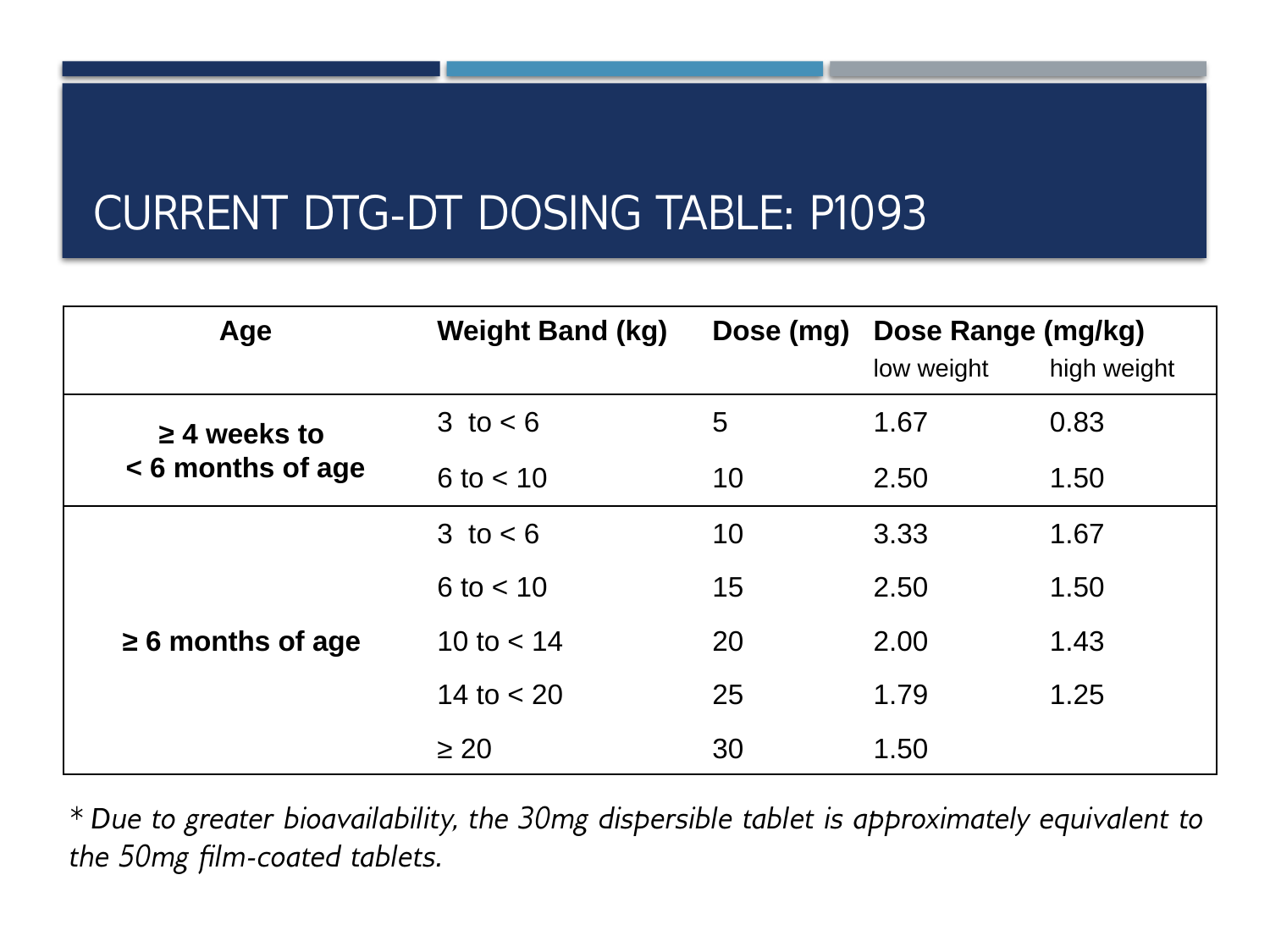

# CURRENT dtg-DT Dosing TABLE: P1093
| Age | Weight Band (kg) | Dose (mg) | Dose Range (mg/kg) |  |
| --- | --- | --- | --- | --- |
|  |  |  | low weight | high weight |
| ≥ 4 weeks to < 6 months of age | 3 to < 6 | 5 | 1.67 | 0.83 |
|  | 6 to < 10 | 10 | 2.50 | 1.50 |
| ≥ 6 months of age | 3 to < 6 | 10 | 3.33 | 1.67 |
|  | 6 to < 10 | 15 | 2.50 | 1.50 |
|  | 10 to < 14 | 20 | 2.00 | 1.43 |
|  | 14 to < 20 | 25 | 1.79 | 1.25 |
|  | ≥ 20 | 30 | 1.50 |  |
* Due to greater bioavailability, the 30mg dispersible tablet is approximately equivalent to the 50mg film-coated tablets.